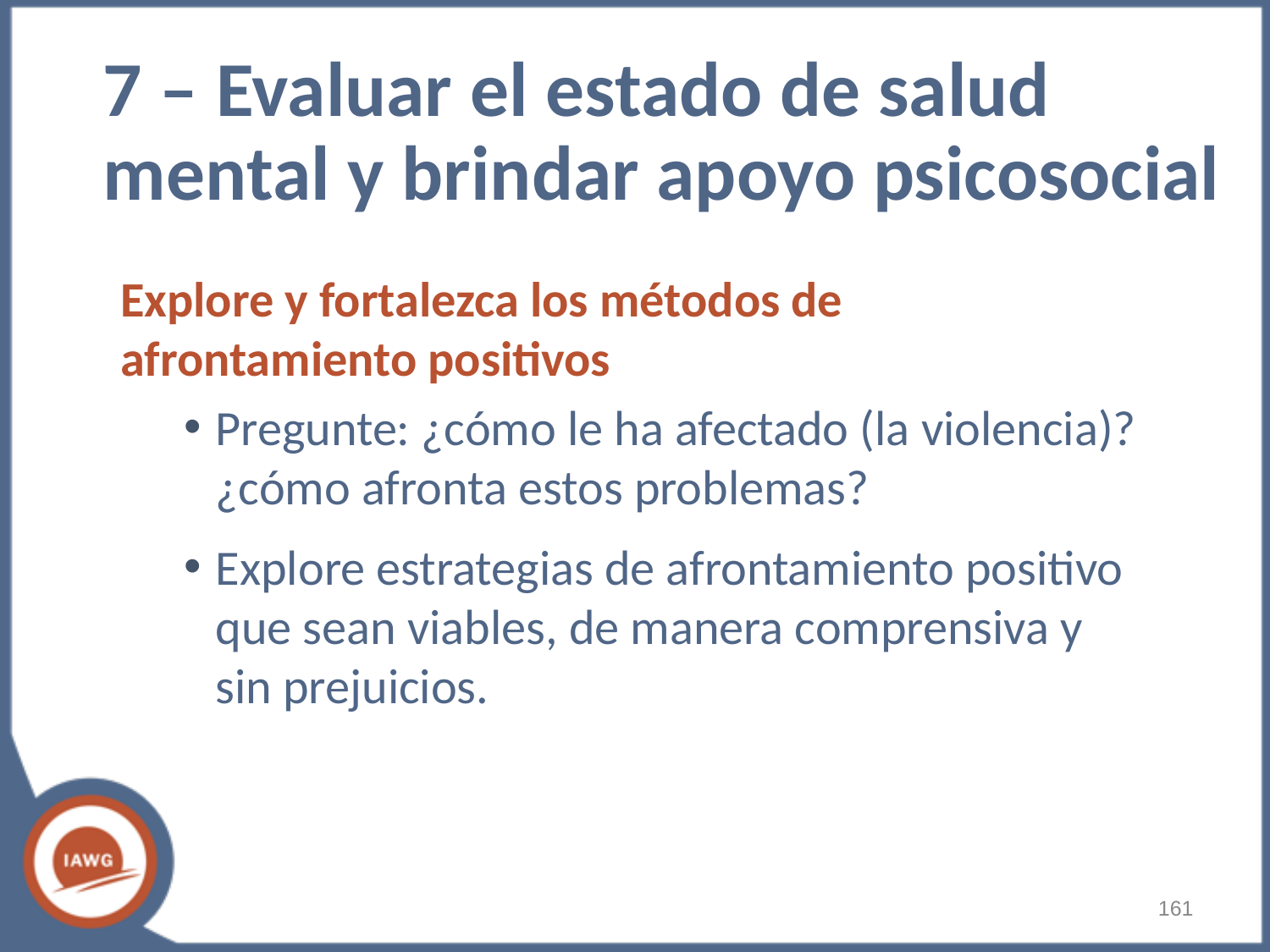

# 7 – Evaluar el estado de salud mental y brindar apoyo psicosocial
Explore y fortalezca los métodos de afrontamiento positivos
Pregunte: ¿cómo le ha afectado (la violencia)? ¿cómo afronta estos problemas?
Explore estrategias de afrontamiento positivo que sean viables, de manera comprensiva y sin prejuicios.
161